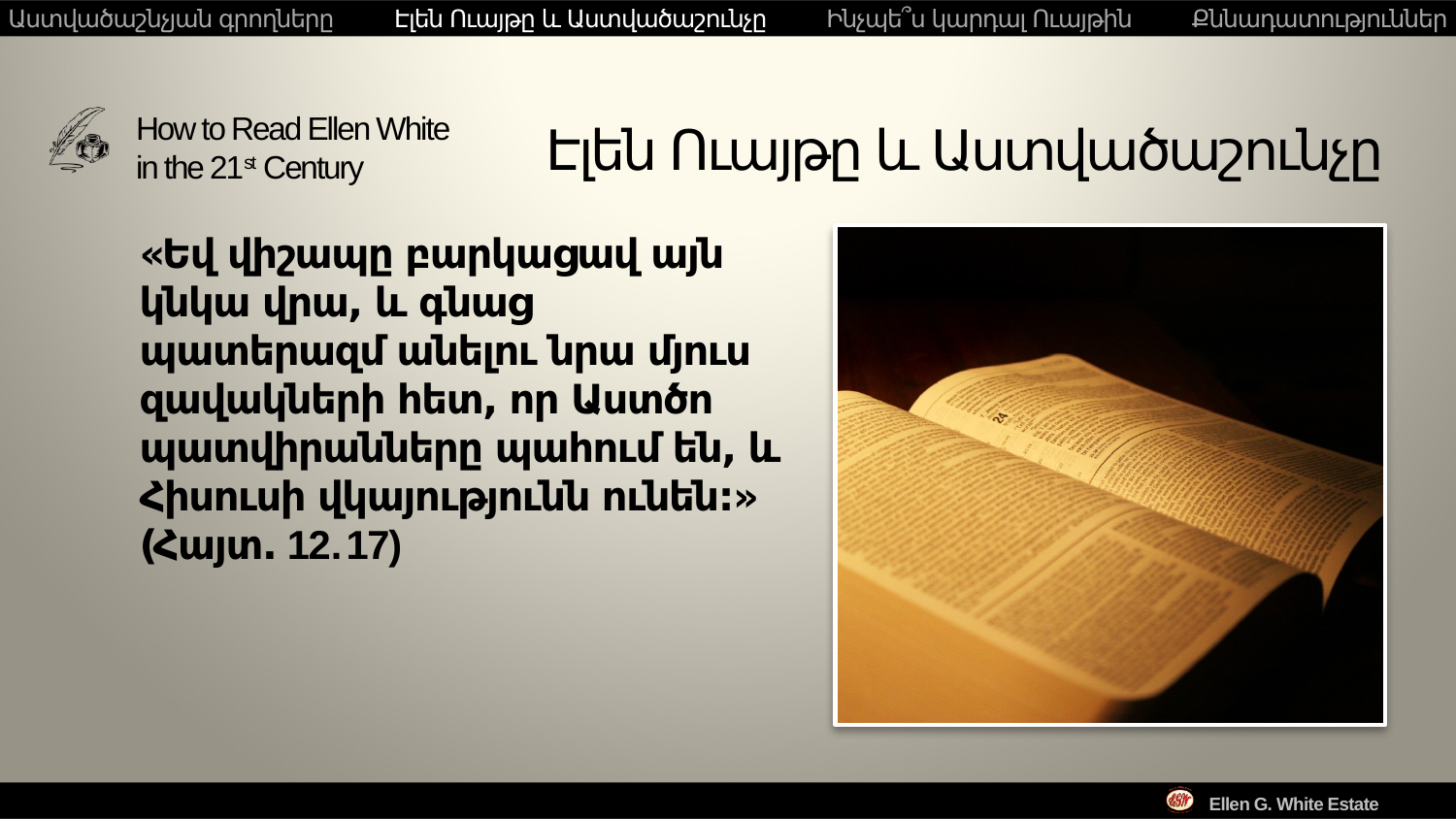

Աստվածաշնչյան գրողները          Էլեն Ուայթը և Աստվածաշունչը          Ինչպե՞ս կարդալ Ուայթին          Քննադատություններ
Էլեն Ուայթը և Աստվածաշունչը
«Եվ վիշապը բարկացավ այն կնկա վրա, և գնաց պատերազմ անելու նրա մյուս զավակների հետ, որ Աստծո պատվիրանները պահում են, և Հիսուսի վկայությունն ունեն:» (Հայտ. 12.17)